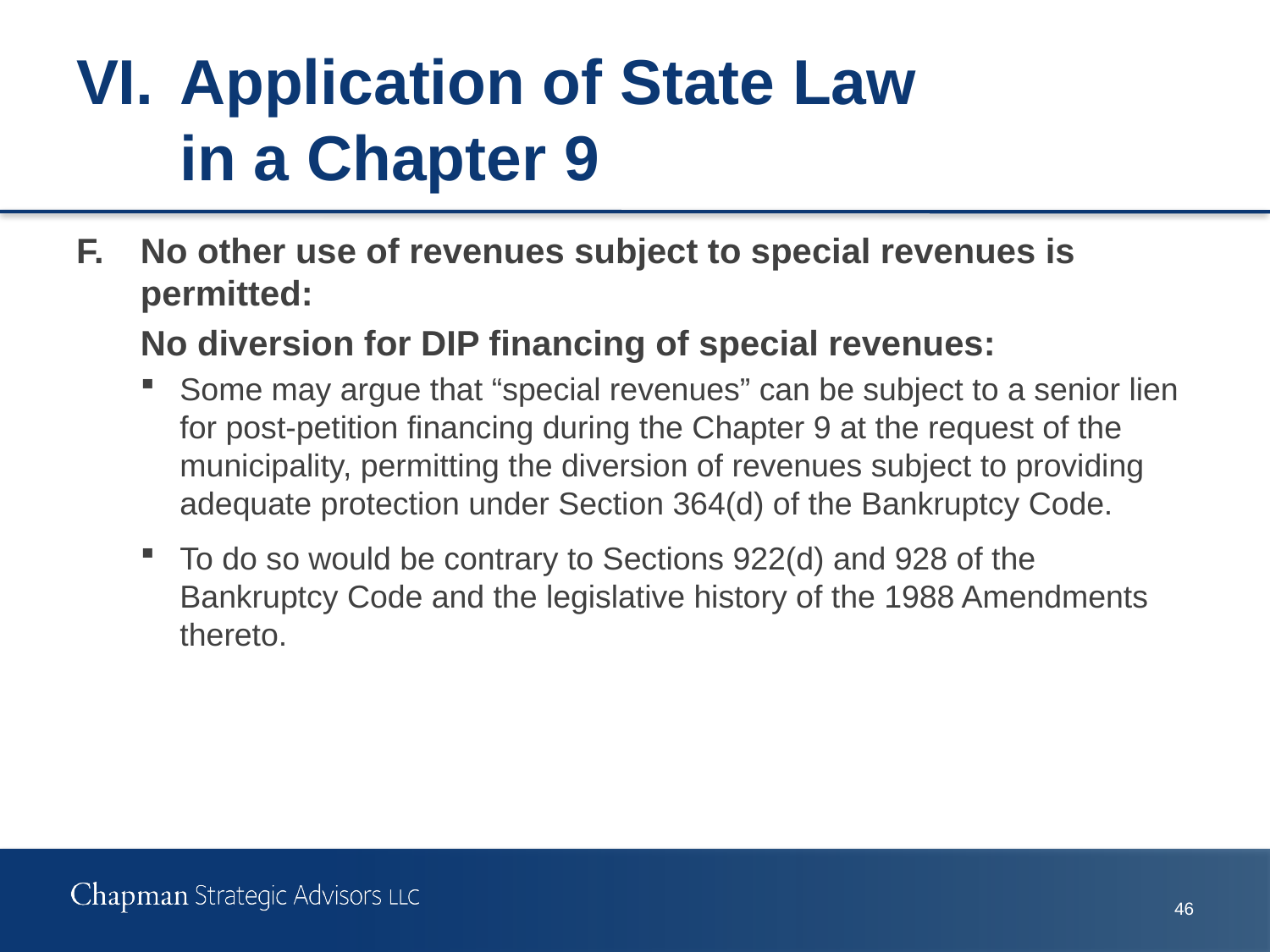

# VI.	Application of State Law in a Chapter 9
F.	No other use of revenues subject to special revenues is permitted:
	No diversion for DIP financing of special revenues:
Some may argue that “special revenues” can be subject to a senior lien for post-petition financing during the Chapter 9 at the request of the municipality, permitting the diversion of revenues subject to providing adequate protection under Section 364(d) of the Bankruptcy Code.
To do so would be contrary to Sections 922(d) and 928 of the Bankruptcy Code and the legislative history of the 1988 Amendments thereto.
46